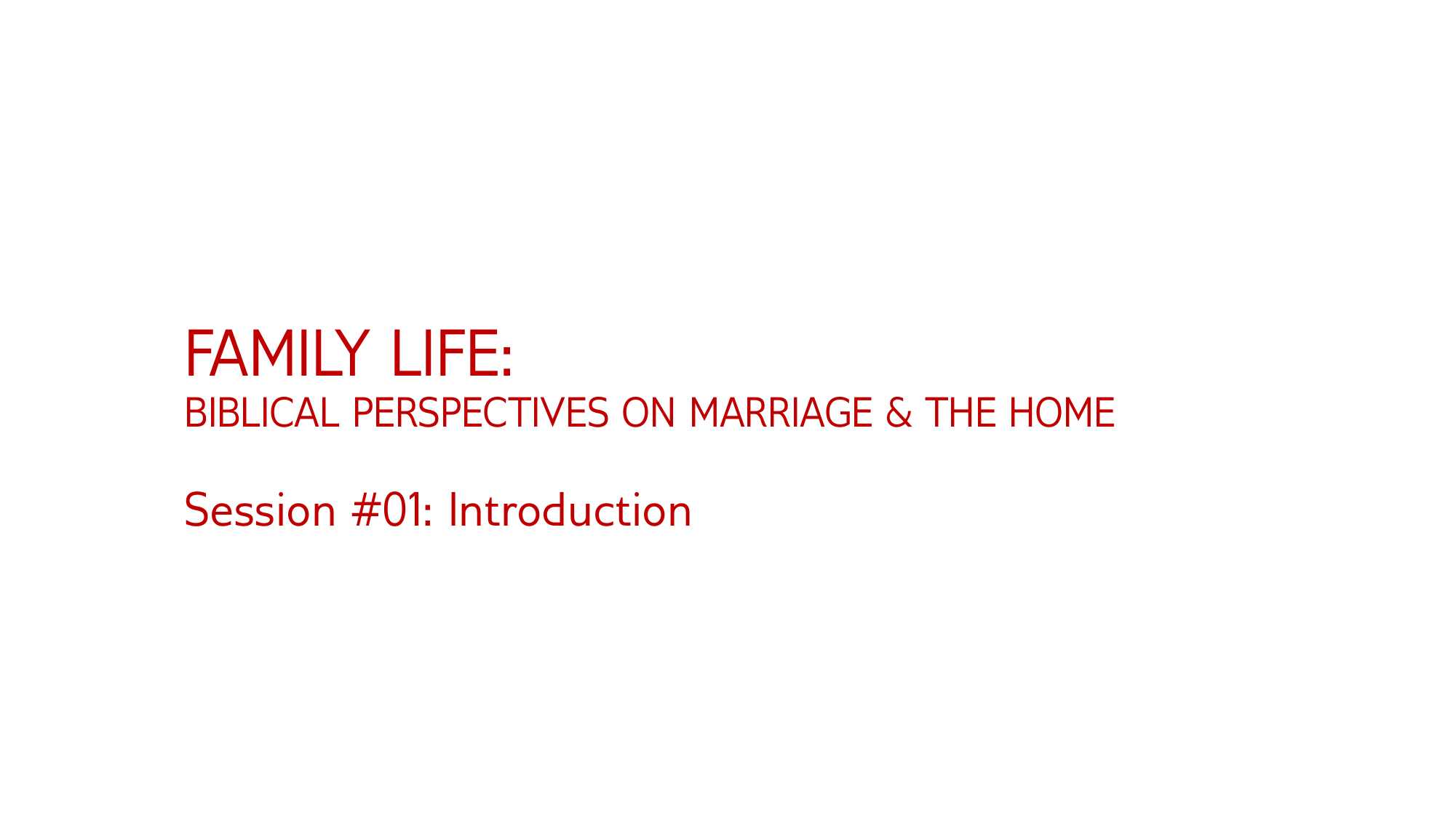

# Family Life: Biblical Perspectives on Marriage & the Home
Session #01: Introduction
Instructor: Rev (Dr) Jonathan Ang